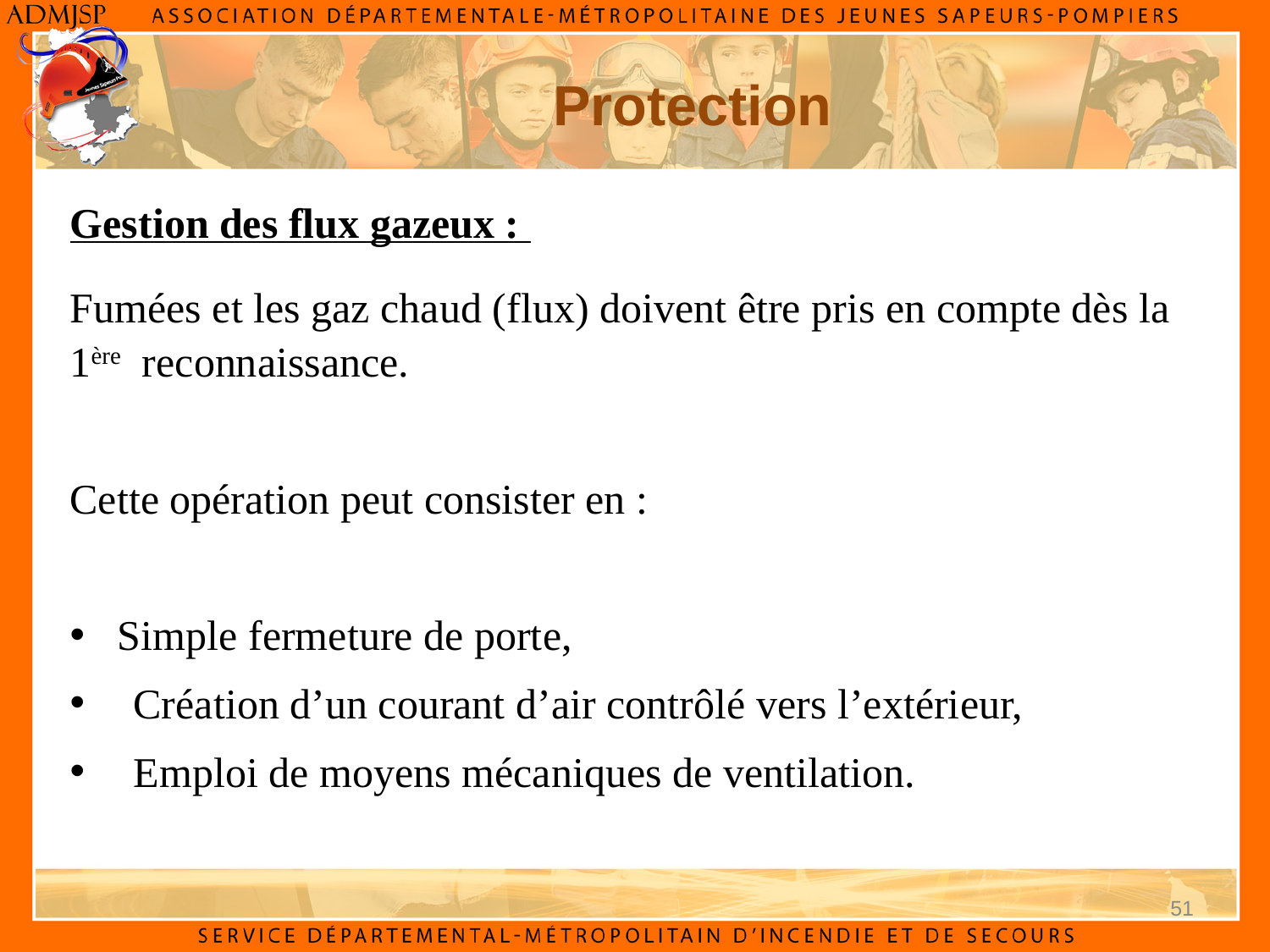

Protection
Gestion des flux gazeux :
Fumées et les gaz chaud (flux) doivent être pris en compte dès la 1ère  reconnaissance.

Cette opération peut consister en :

Simple fermeture de porte,
Création d’un courant d’air contrôlé vers l’extérieur,
Emploi de moyens mécaniques de ventilation.
51